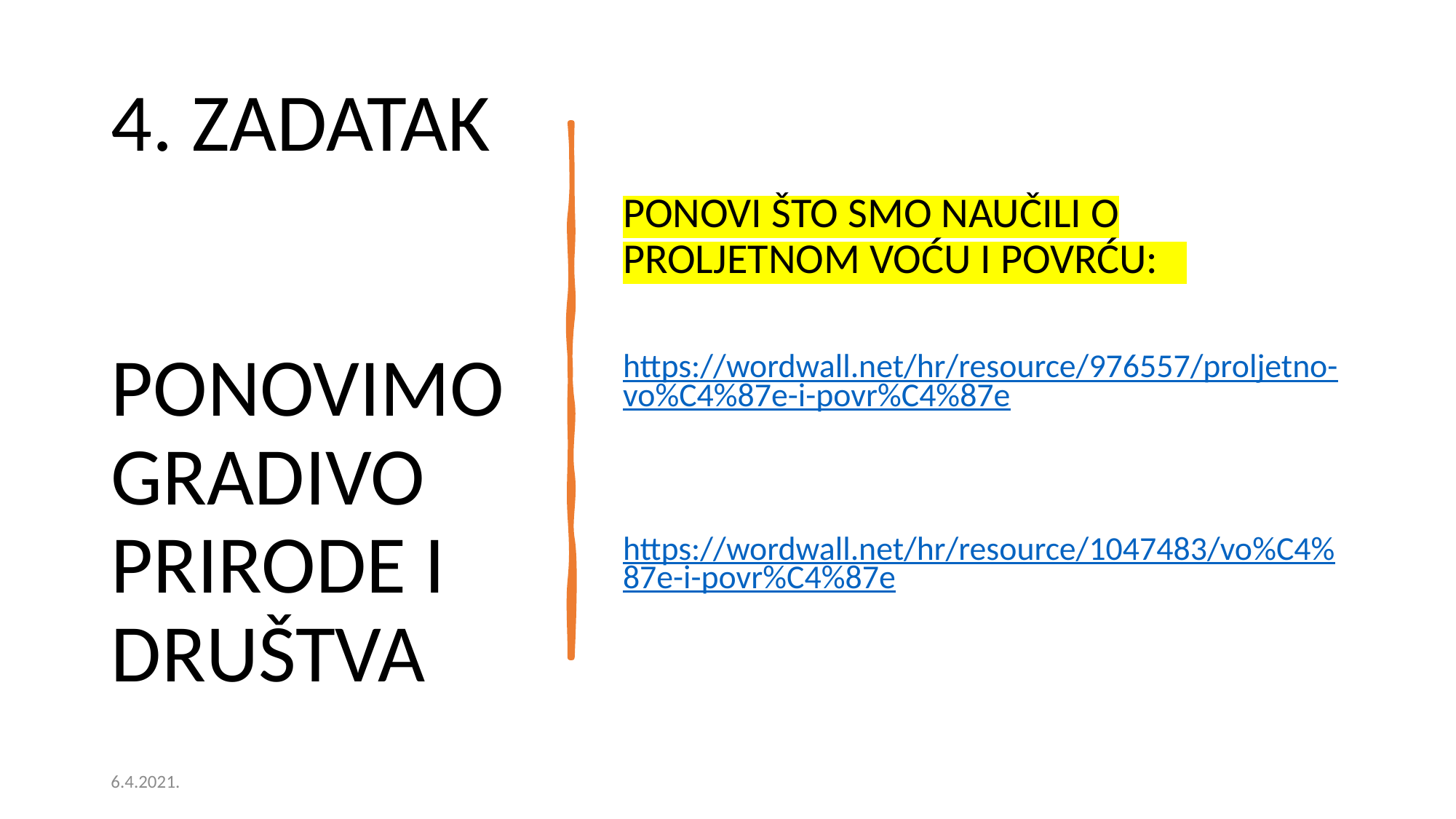

# 4. ZADATAK PONOVIMO GRADIVO PRIRODE I DRUŠTVA
PONOVI ŠTO SMO NAUČILI O PROLJETNOM VOĆU I POVRĆU:

https://wordwall.net/hr/resource/976557/proljetno-vo%C4%87e-i-povr%C4%87e

https://wordwall.net/hr/resource/1047483/vo%C4%87e-i-povr%C4%87e

6.4.2021.